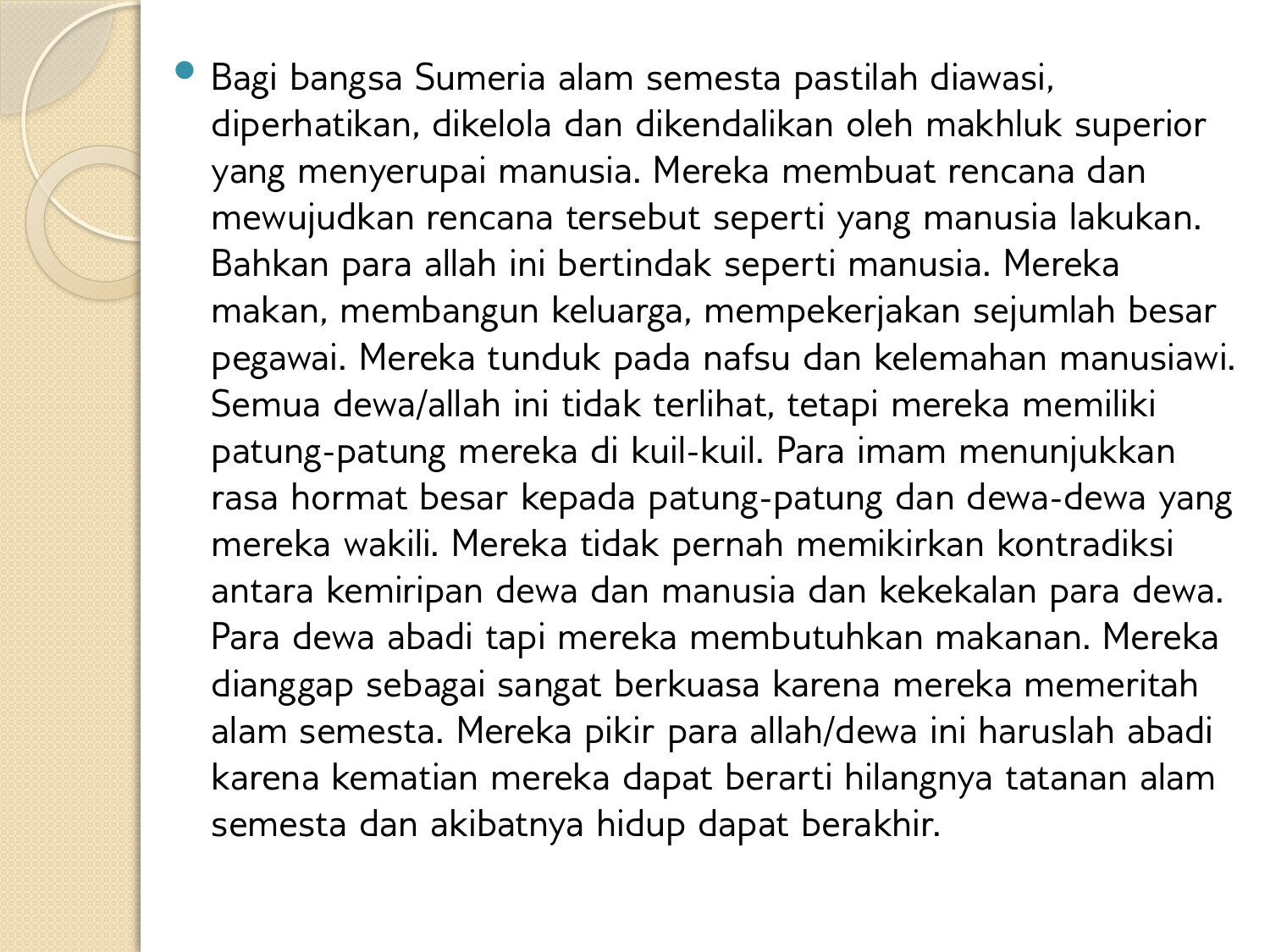

Bagi bangsa Sumeria alam semesta pastilah diawasi, diperhatikan, dikelola dan dikendalikan oleh makhluk superior yang menyerupai manusia. Mereka membuat rencana dan mewujudkan rencana tersebut seperti yang manusia lakukan. Bahkan para allah ini bertindak seperti manusia. Mereka makan, membangun keluarga, mempekerjakan sejumlah besar pegawai. Mereka tunduk pada nafsu dan kelemahan manusiawi. Semua dewa/allah ini tidak terlihat, tetapi mereka memiliki patung-patung mereka di kuil-kuil. Para imam menunjukkan rasa hormat besar kepada patung-patung dan dewa-dewa yang mereka wakili. Mereka tidak pernah memikirkan kontradiksi antara kemiripan dewa dan manusia dan kekekalan para dewa. Para dewa abadi tapi mereka membutuhkan makanan. Mereka dianggap sebagai sangat berkuasa karena mereka memeritah alam semesta. Mereka pikir para allah/dewa ini haruslah abadi karena kematian mereka dapat berarti hilangnya tatanan alam semesta dan akibatnya hidup dapat berakhir.